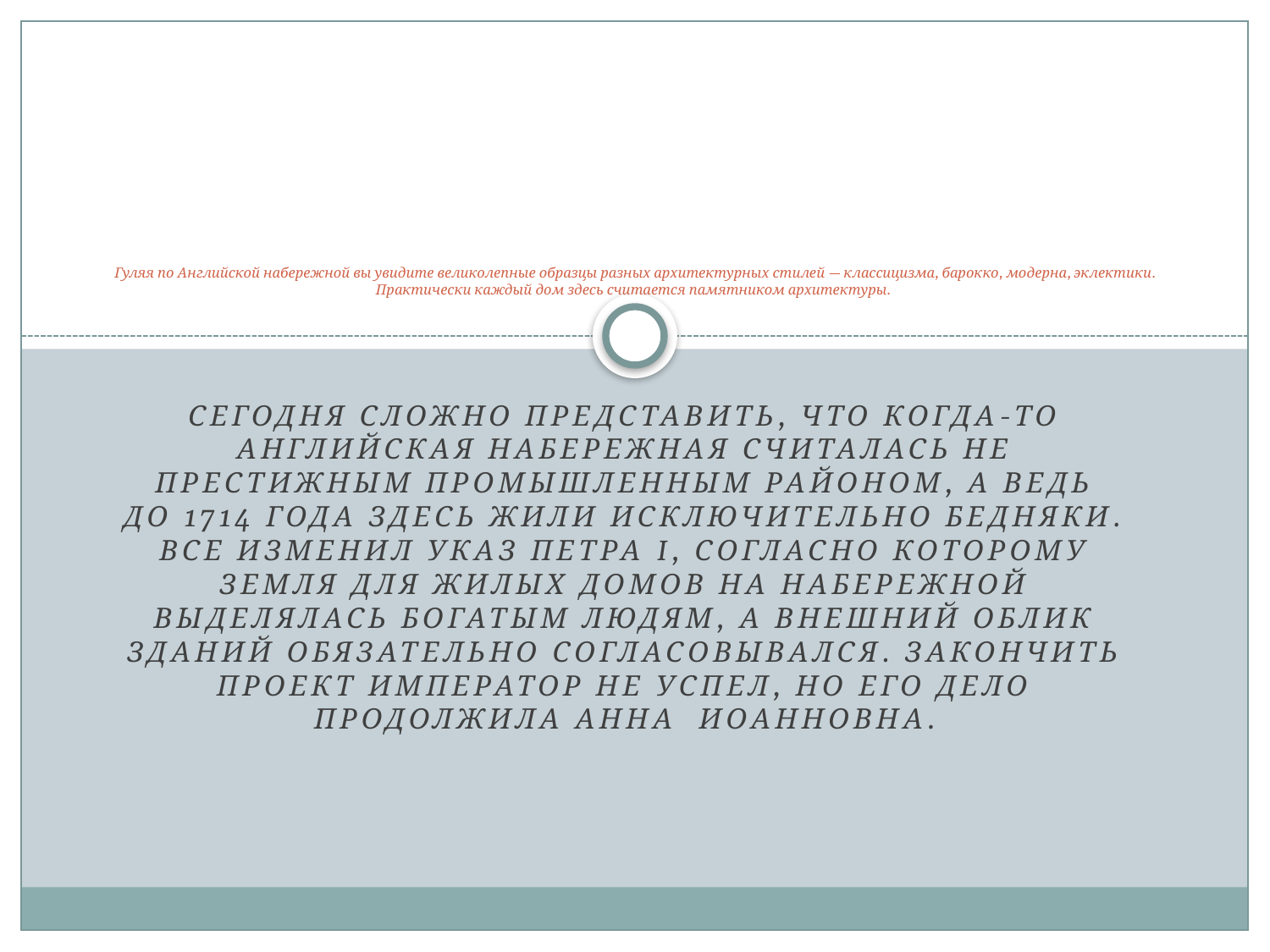

# Гуляя по Английской набережной вы увидите великолепные образцы разных архитектурных стилей — классицизма, барокко, модерна, эклектики. Практически каждый дом здесь считается памятником архитектуры.
Сегодня сложно представить, что когда-то Английская набережная считалась не престижным промышленным районом, а ведь до 1714 года здесь жили исключительно бедняки. Все изменил указ Петра I, согласно которому земля для жилых домов на набережной выделялась богатым людям, а внешний облик зданий обязательно согласовывался. Закончить проект император не успел, но его дело продолжила Анна  Иоанновна.